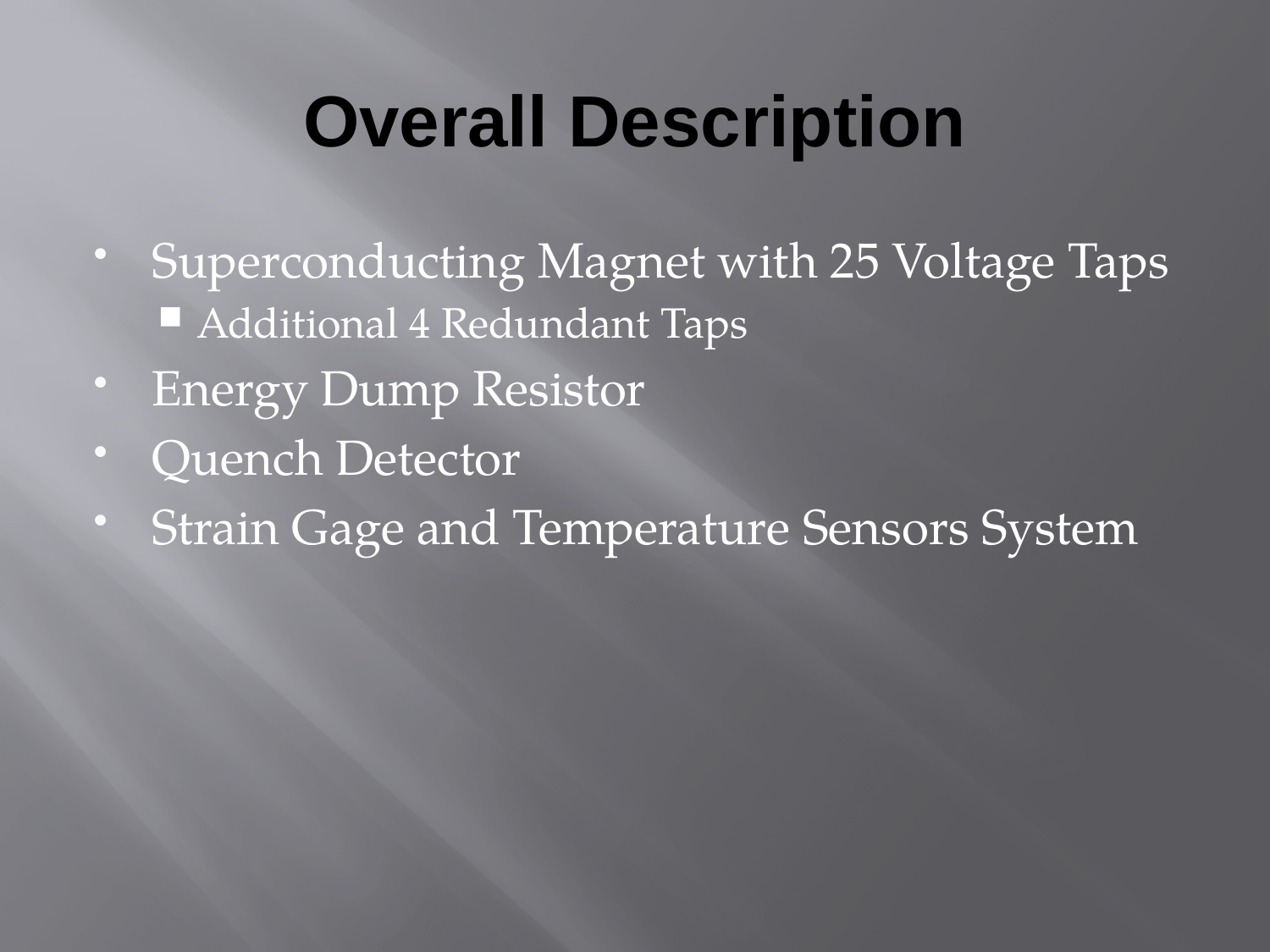

# Overall Description
Superconducting Magnet with 25 Voltage Taps
Additional 4 Redundant Taps
Energy Dump Resistor
Quench Detector
Strain Gage and Temperature Sensors System